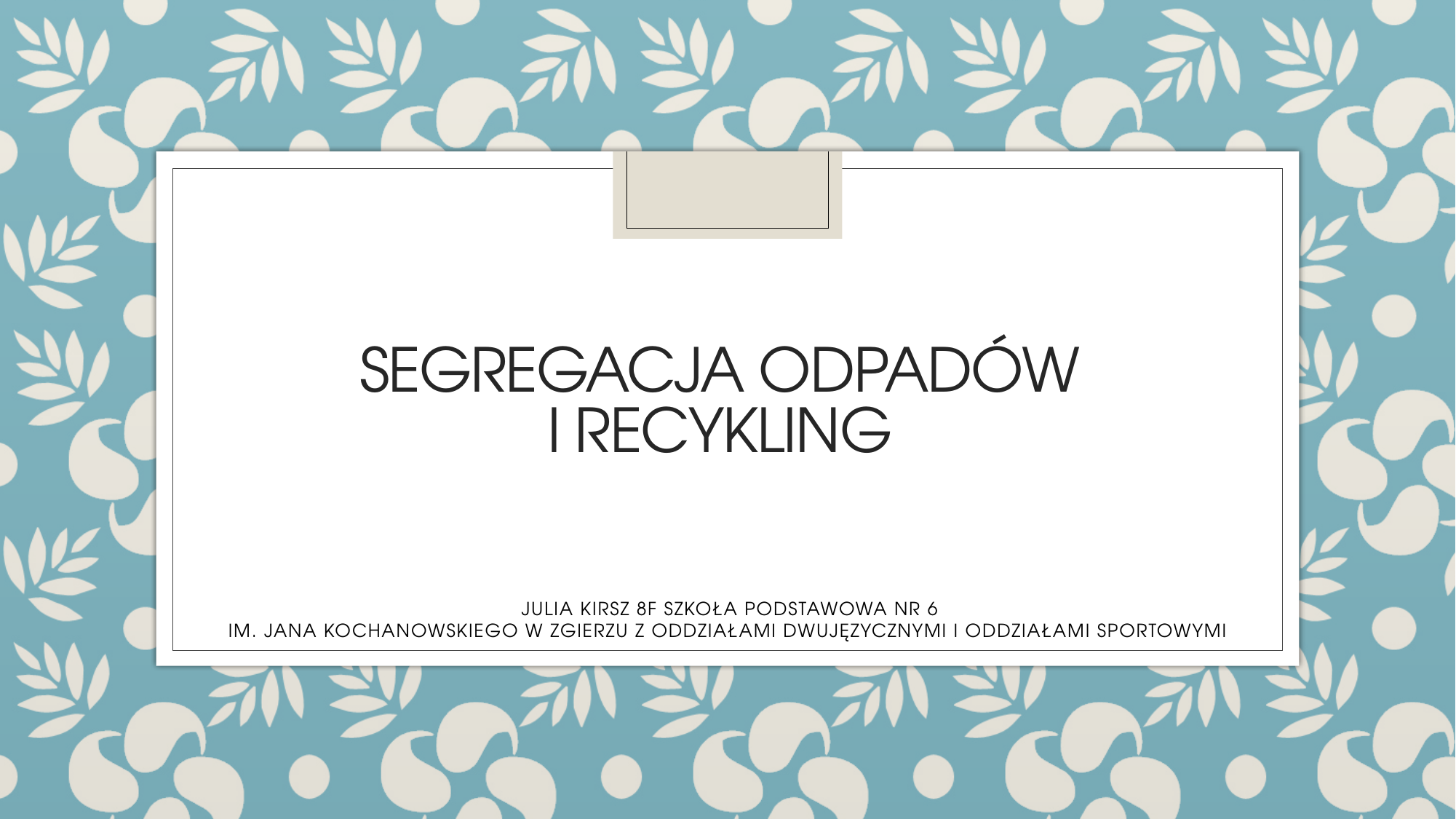

# SEGREGACJA ODPADÓW I RECYKLING
 Julia kirsz 8f SZKOŁA PODSTAWOWA NR 6
IM. JANA KOCHANOWSKIEGO W ZGIERZU Z ODDZIAŁAMI DWUJĘZYCZNYMI I ODDZIAŁAMI SPORTOWYMI